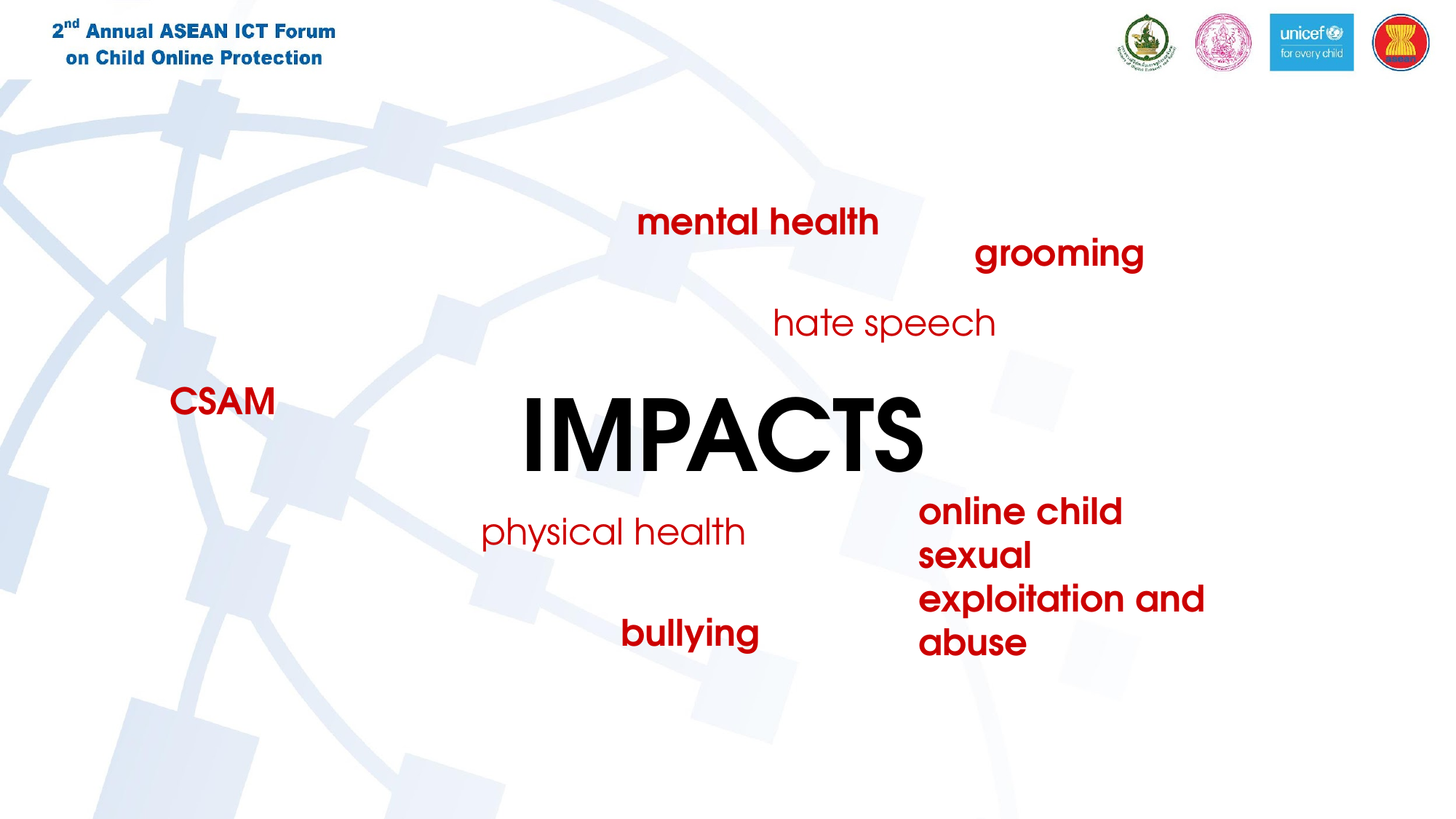

mental health

grooming

hate speech

IMPACTS
CSAM

online child sexual exploitation and abuse

physical health

bullying